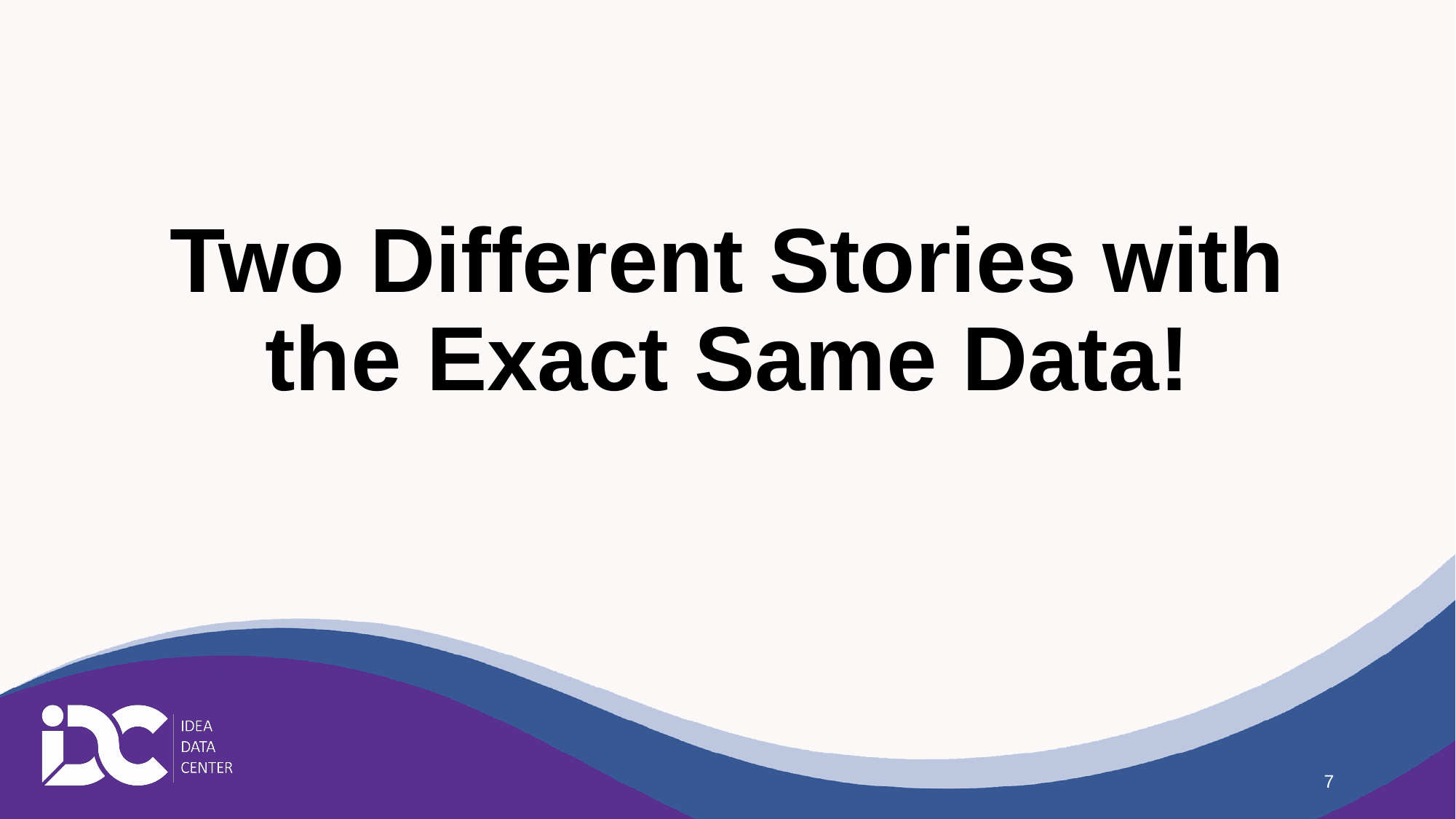

# Two Different Stories with the Exact Same Data!
7